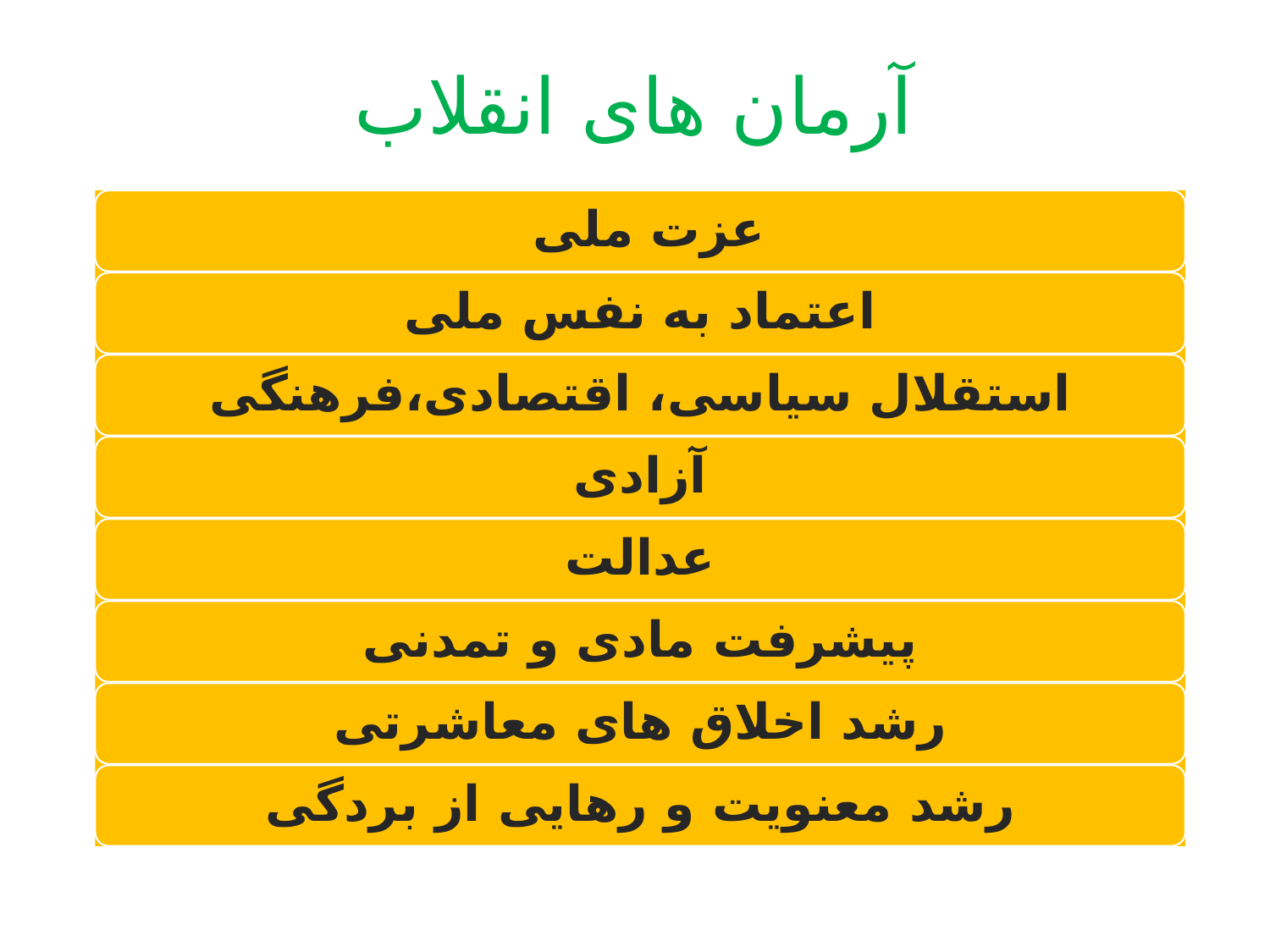

# آرمان های انقلاب
عزت ملی
اعتماد به نفس ملی
استقلال سیاسی، اقتصادی،فرهنگی
آزادی
عدالت
پیشرفت مادی و تمدنی
رشد اخلاق های معاشرتی
رشد معنویت و رهایی از بردگی